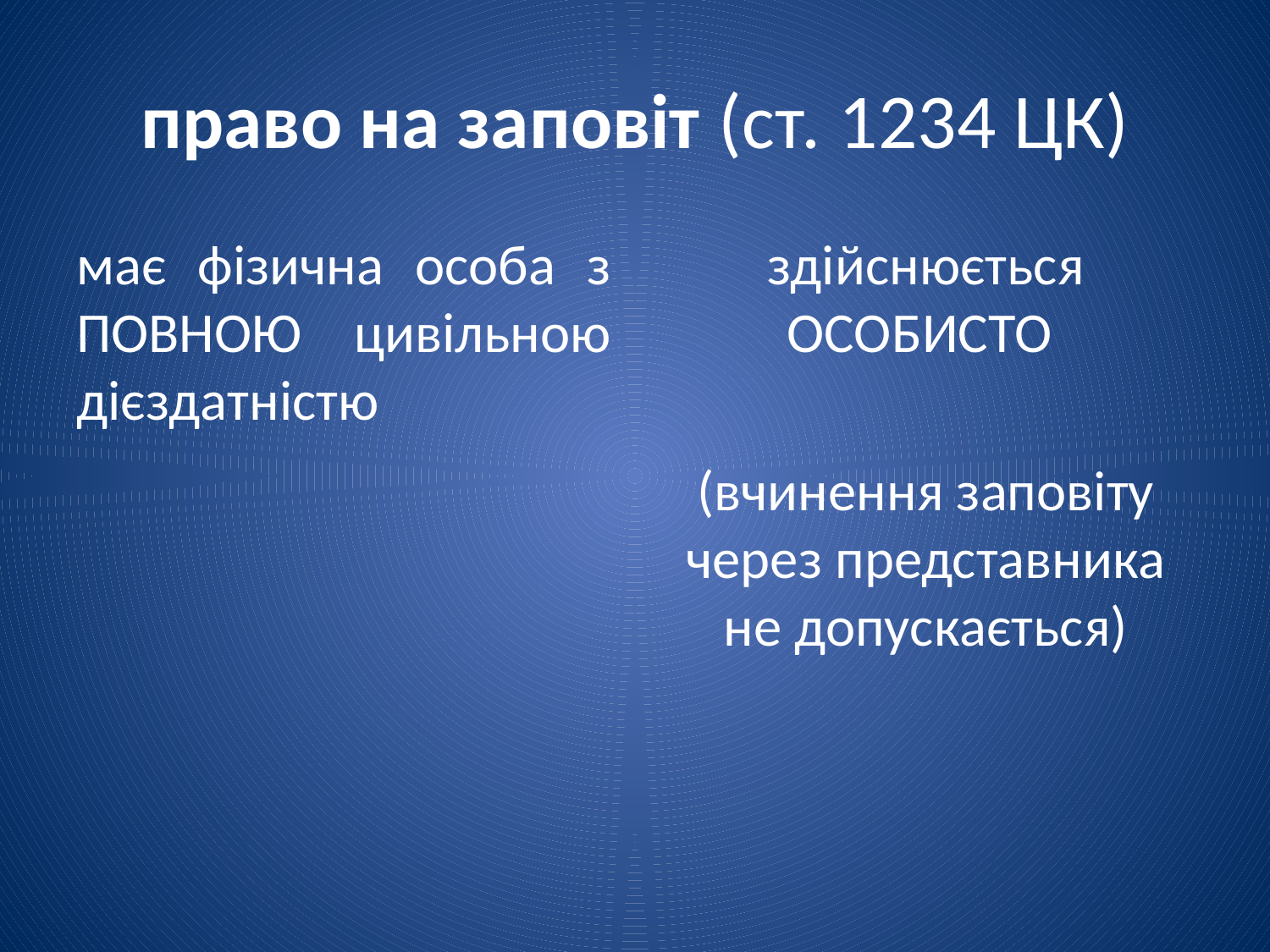

# право на заповіт (ст. 1234 ЦК)
має фізична особа з ПОВНОЮ цивільною дієздатністю

здійснюється ОСОБИСТО

(вчинення заповіту через представника не допускається)